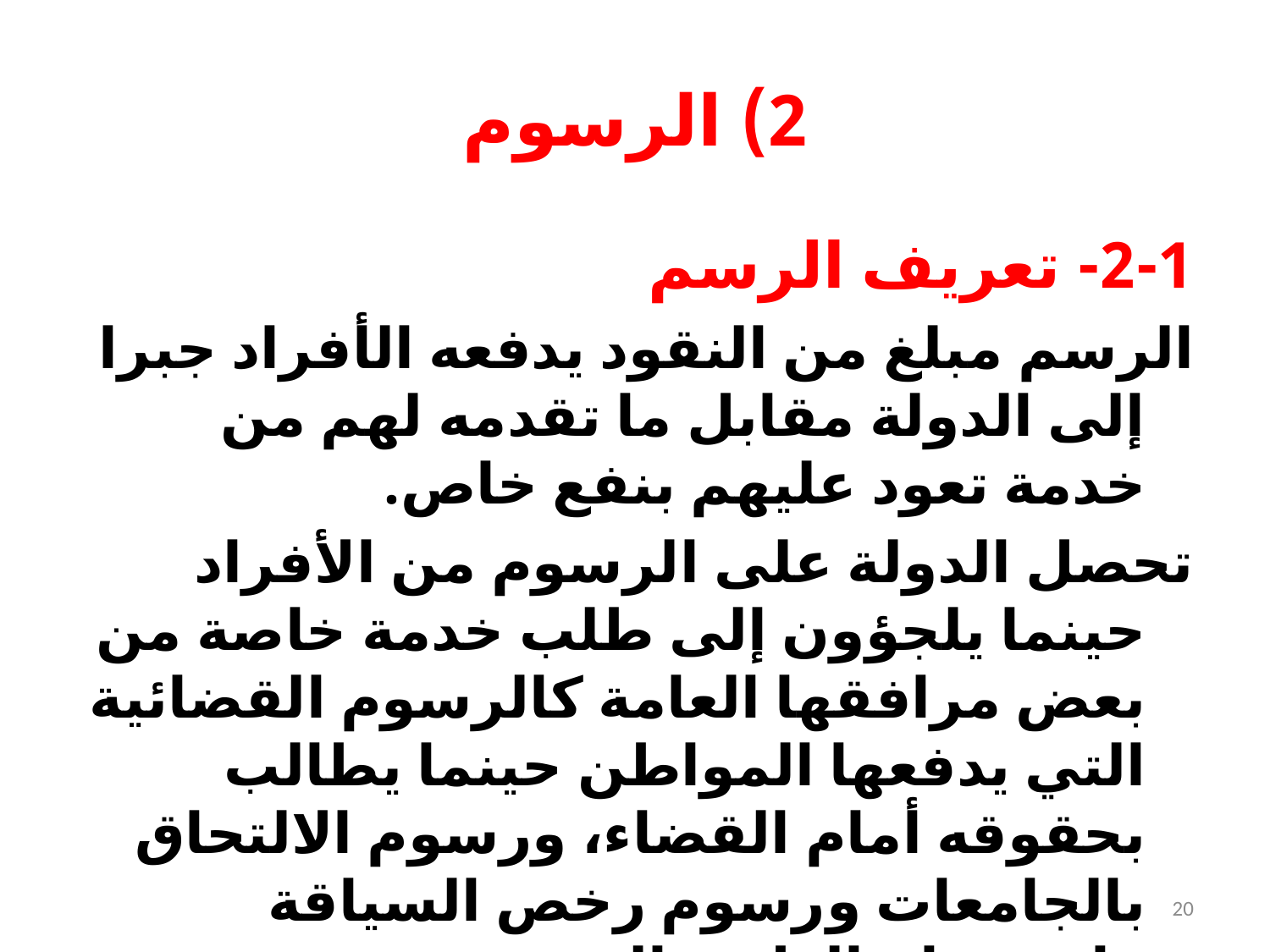

# 2) الرسوم
2-1- تعريف الرسم
الرسم مبلغ من النقود يدفعه الأفراد جبرا إلى الدولة مقابل ما تقدمه لهم من خدمة تعود عليهم بنفع خاص.
تحصل الدولة على الرسوم من الأفراد حينما يلجؤون إلى طلب خدمة خاصة من بعض مرافقها العامة كالرسوم القضائية التي يدفعها المواطن حينما يطالب بحقوقه أمام القضاء، ورسوم الالتحاق بالجامعات ورسوم رخص السياقة واستخدام الطرق السريعة ورسوم استخراج جوازات السفر وغيرها.
من التعريف السابق نجد أن سمات الرسم ثلاثة وهي:
20